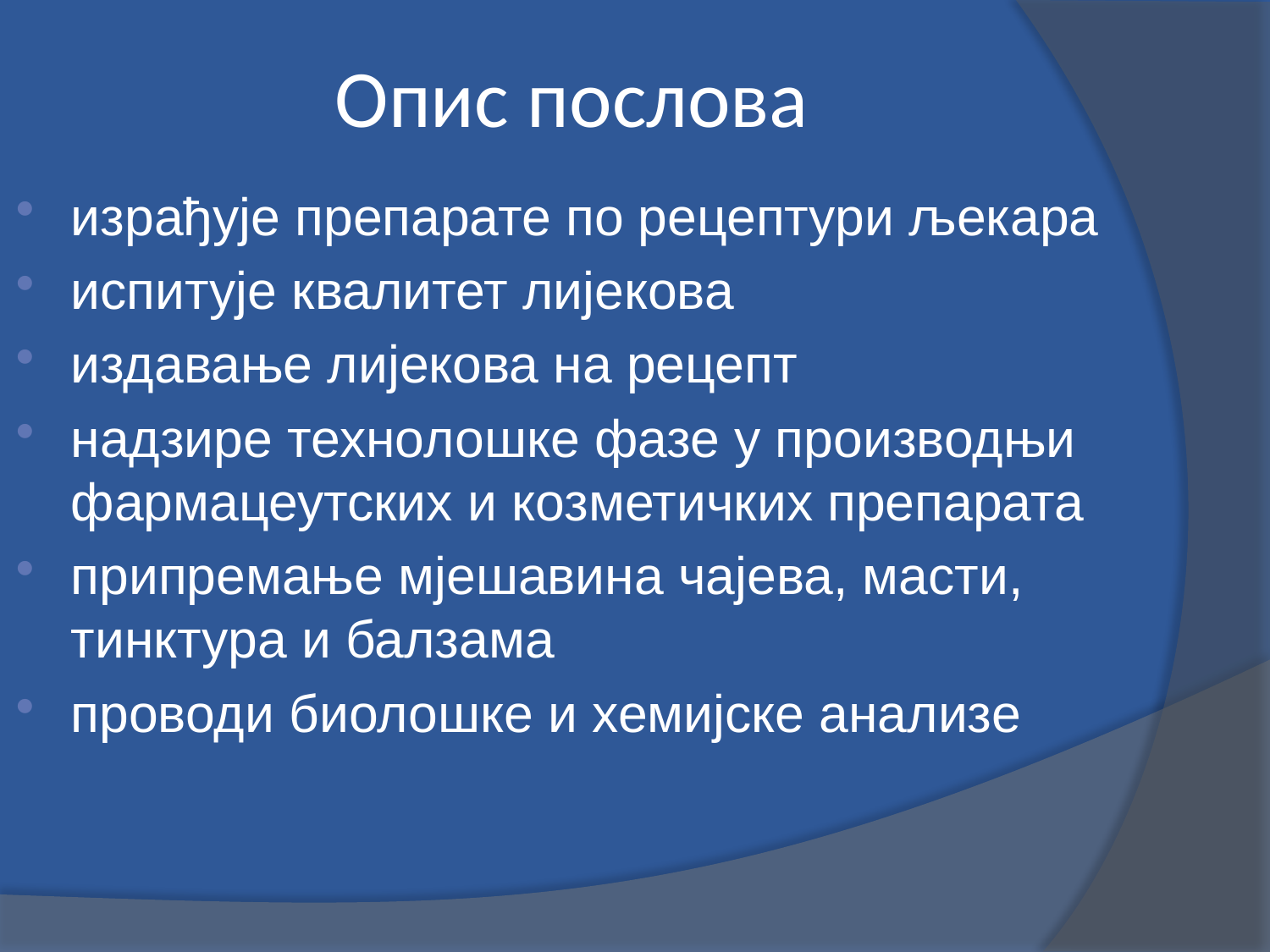

Oпис послова
израђује препарате по рецептури љекара
испитује квалитет лијекова
издавање лијекова на рецепт
надзире технолошке фазе у производњи фармацеутских и козметичких препарата
припремање мјешавина чајева, масти, тинктура и балзама
проводи биолошке и хемијске анализе